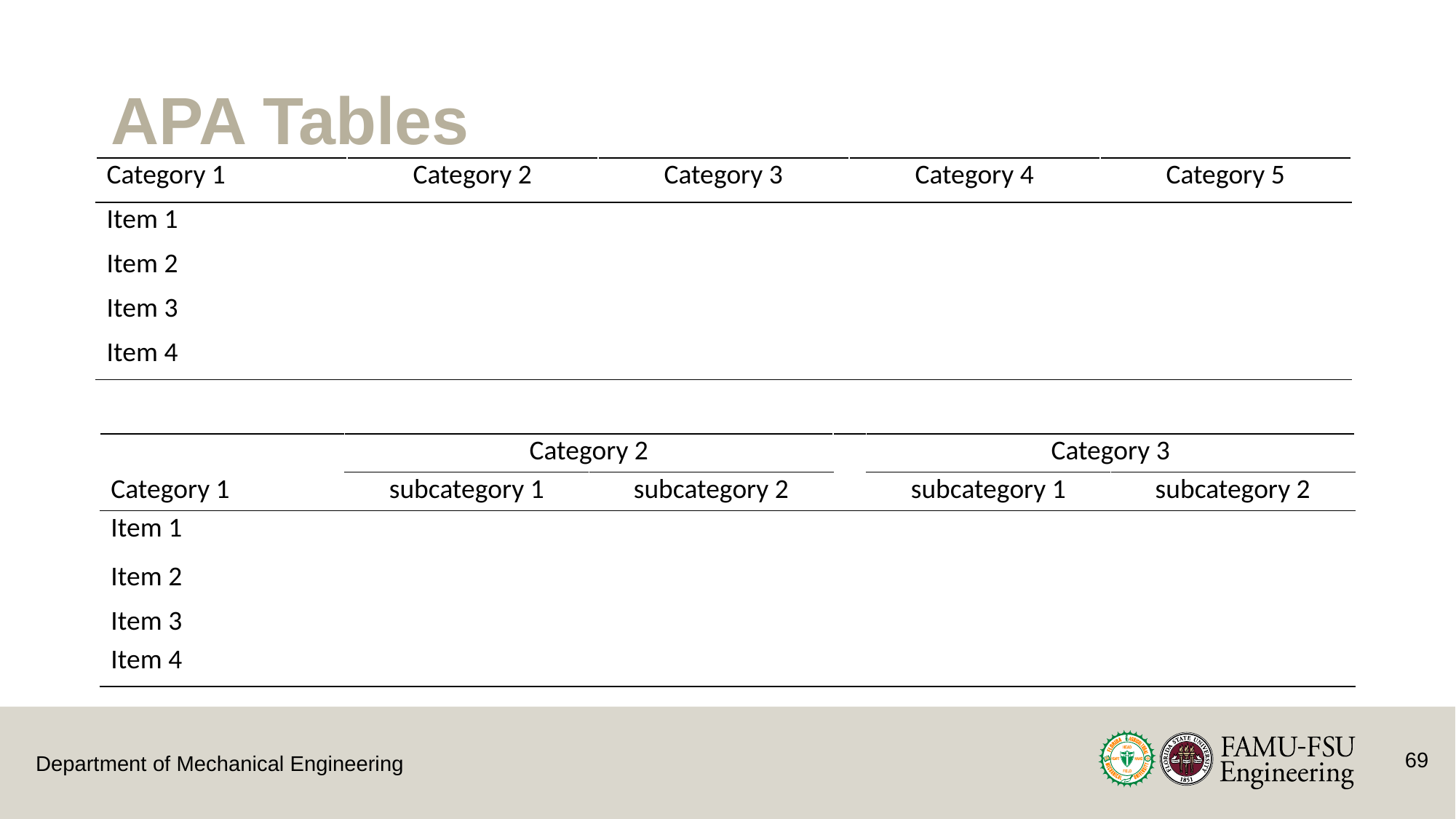

# APA Tables
| Category 1 | Category 2 | Category 3 | Category 4 | Category 5 |
| --- | --- | --- | --- | --- |
| Item 1 |  |  |  |  |
| Item 2 |  |  |  |  |
| Item 3 |  |  |  |  |
| Item 4 |  |  |  |  |
|  | Category 2 |  |  | Category 3 |  |
| --- | --- | --- | --- | --- | --- |
| Category 1 | subcategory 1 | subcategory 2 |  | subcategory 1 | subcategory 2 |
| Item 1 |  |  |  |  |  |
| Item 2 |  |  |  |  |  |
| Item 3 |  |  |  |  |  |
| Item 4 |  |  |  |  |  |

69